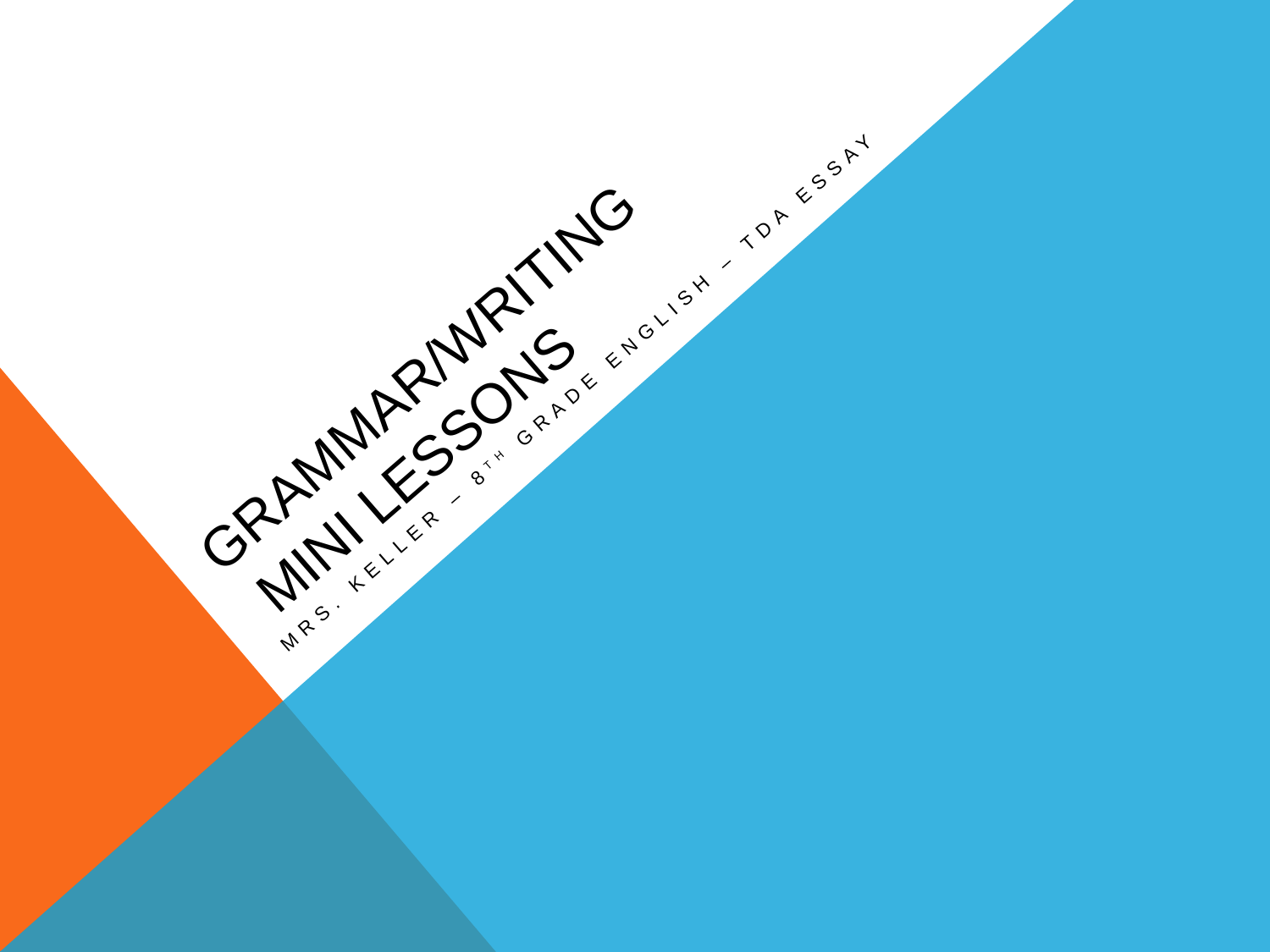

# Grammar/Writing Mini lessons
Mrs. Keller – 8th Grade English – TDA Essay